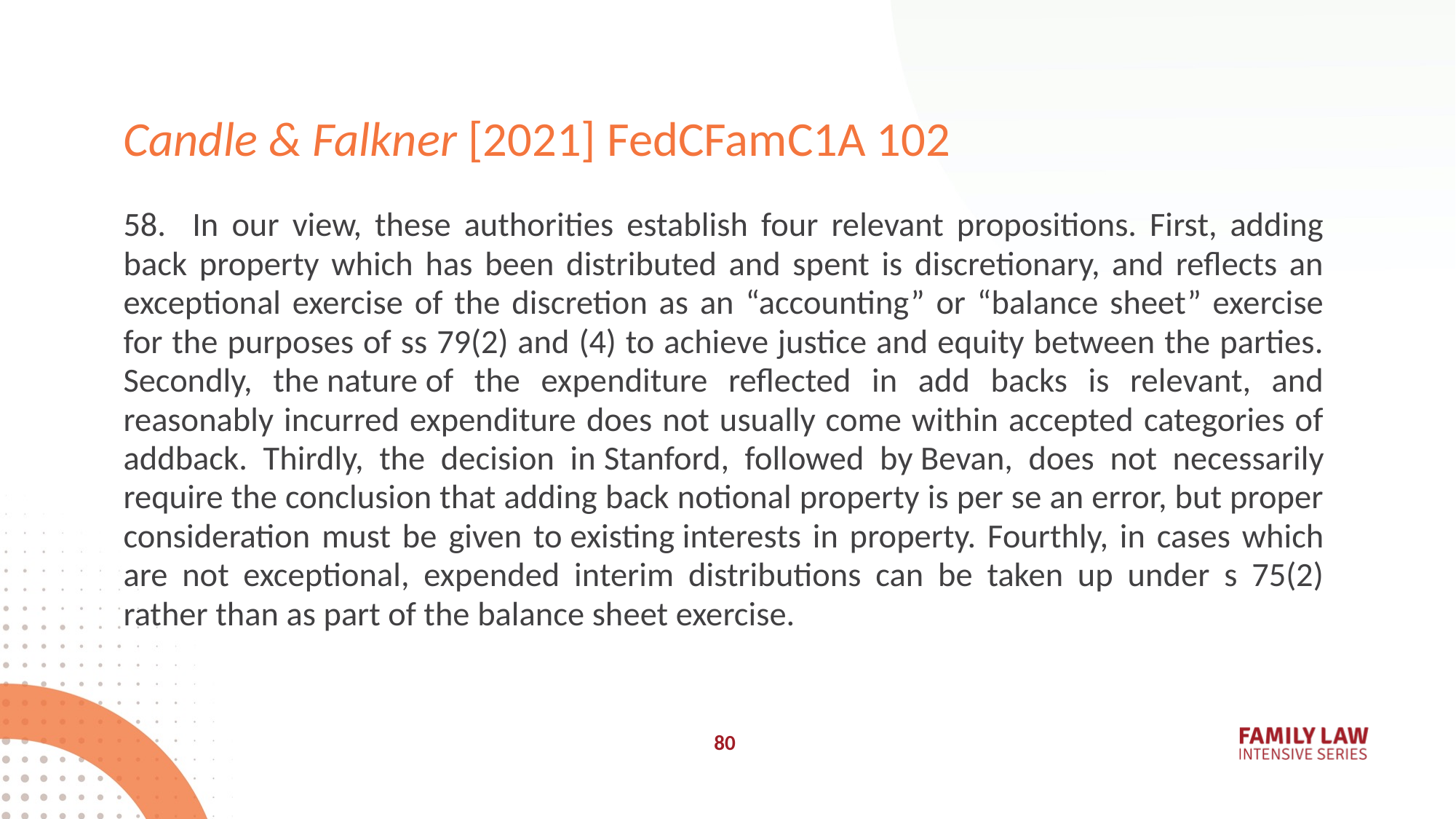

# Candle & Falkner [2021] FedCFamC1A 102
58.  In our view, these authorities establish four relevant propositions. First, adding back property which has been distributed and spent is discretionary, and reflects an exceptional exercise of the discretion as an “accounting” or “balance sheet” exercise for the purposes of ss 79(2) and (4) to achieve justice and equity between the parties. Secondly, the nature of the expenditure reflected in add backs is relevant, and reasonably incurred expenditure does not usually come within accepted categories of addback. Thirdly, the decision in Stanford, followed by Bevan, does not necessarily require the conclusion that adding back notional property is per se an error, but proper consideration must be given to existing interests in property. Fourthly, in cases which are not exceptional, expended interim distributions can be taken up under s 75(2) rather than as part of the balance sheet exercise.